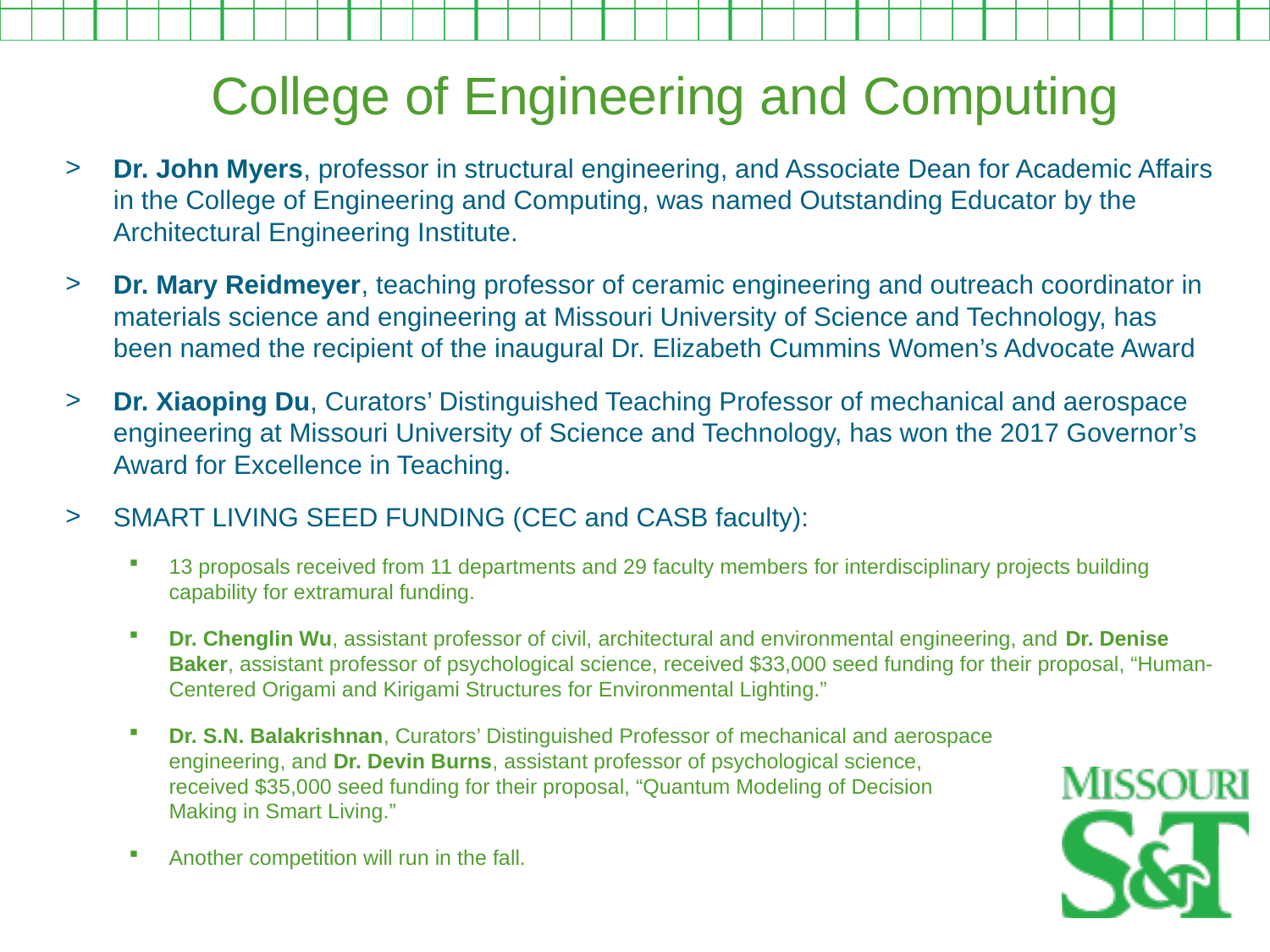

College of Engineering and Computing

Dr. John Myers, professor in structural engineering, and Associate Dean for Academic Affairs in the College of Engineering and Computing, was named Outstanding Educator by the Architectural Engineering Institute.
Dr. Mary Reidmeyer, teaching professor of ceramic engineering and outreach coordinator in materials science and engineering at Missouri University of Science and Technology, has been named the recipient of the inaugural Dr. Elizabeth Cummins Women’s Advocate Award
Dr. Xiaoping Du, Curators’ Distinguished Teaching Professor of mechanical and aerospace engineering at Missouri University of Science and Technology, has won the 2017 Governor’s Award for Excellence in Teaching.
SMART LIVING SEED FUNDING (CEC and CASB faculty):
13 proposals received from 11 departments and 29 faculty members for interdisciplinary projects building capability for extramural funding.
Dr. Chenglin Wu, assistant professor of civil, architectural and environmental engineering, and Dr. Denise Baker, assistant professor of psychological science, received $33,000 seed funding for their proposal, “Human-Centered Origami and Kirigami Structures for Environmental Lighting.”
Dr. S.N. Balakrishnan, Curators’ Distinguished Professor of mechanical and aerospace
engineering, and Dr. Devin Burns, assistant professor of psychological science,
received $35,000 seed funding for their proposal, “Quantum Modeling of Decision
Making in Smart Living.”
Another competition will run in the fall.